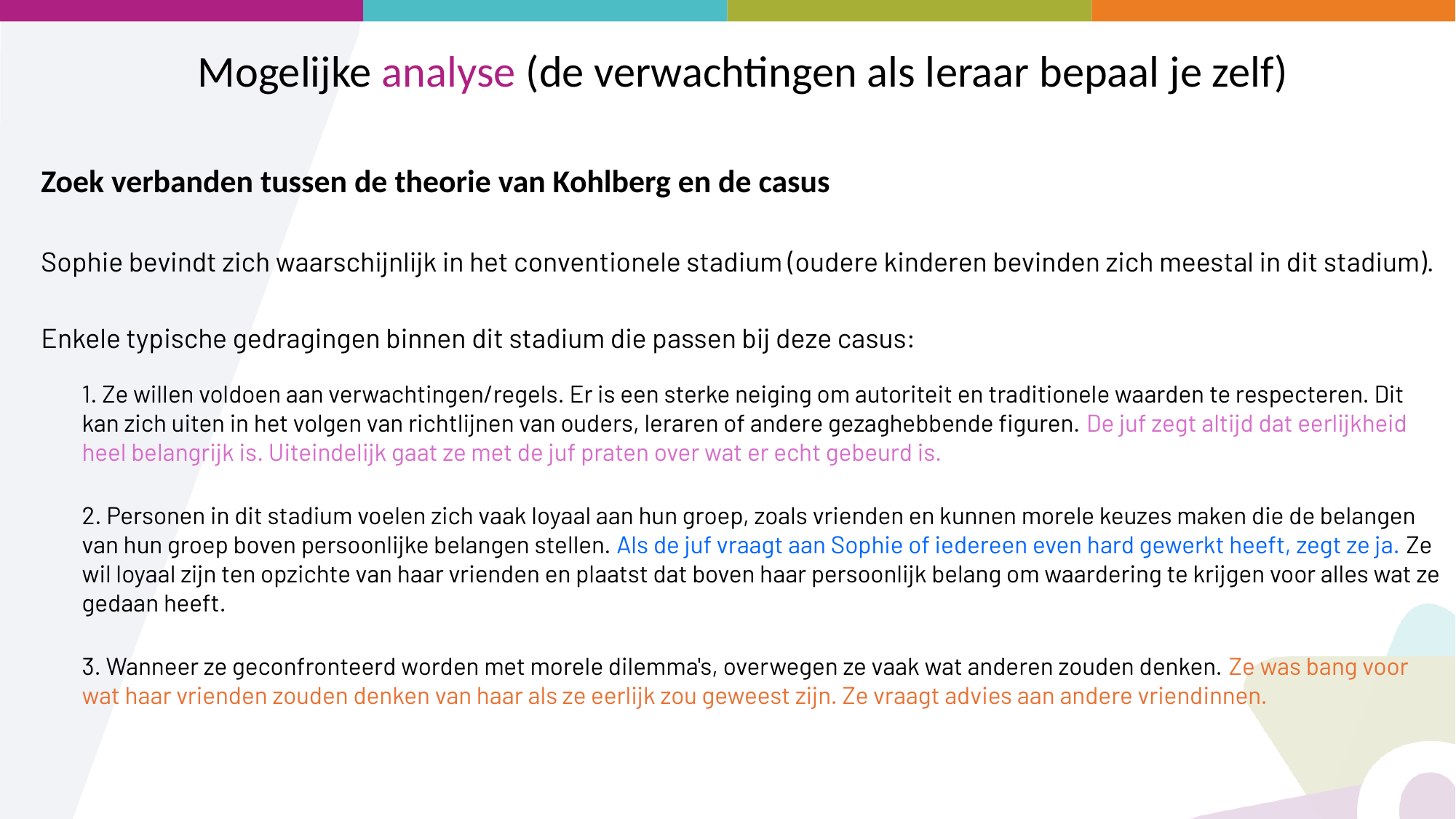

Mogelijke analyse (de verwachtingen als leraar bepaal je zelf)

Zoek verbanden tussen de theorie van Kohlberg en de casus

Sophie bevindt zich waarschijnlijk in het conventionele stadium (oudere kinderen bevinden zich meestal in dit stadium).

Enkele typische gedragingen binnen dit stadium die passen bij deze casus:
1. Ze willen voldoen aan verwachtingen/regels. Er is een sterke neiging om autoriteit en traditionele waarden te respecteren. Dit kan zich uiten in het volgen van richtlijnen van ouders, leraren of andere gezaghebbende figuren. De juf zegt altijd dat eerlijkheid heel belangrijk is. Uiteindelijk gaat ze met de juf praten over wat er echt gebeurd is.
2. Personen in dit stadium voelen zich vaak loyaal aan hun groep, zoals vrienden en kunnen morele keuzes maken die de belangen van hun groep boven persoonlijke belangen stellen. Als de juf vraagt aan Sophie of iedereen even hard gewerkt heeft, zegt ze ja. Ze wil loyaal zijn ten opzichte van haar vrienden en plaatst dat boven haar persoonlijk belang om waardering te krijgen voor alles wat ze gedaan heeft.
3. Wanneer ze geconfronteerd worden met morele dilemma's, overwegen ze vaak wat anderen zouden denken. Ze was bang voor wat haar vrienden zouden denken van haar als ze eerlijk zou geweest zijn. Ze vraagt advies aan andere vriendinnen.